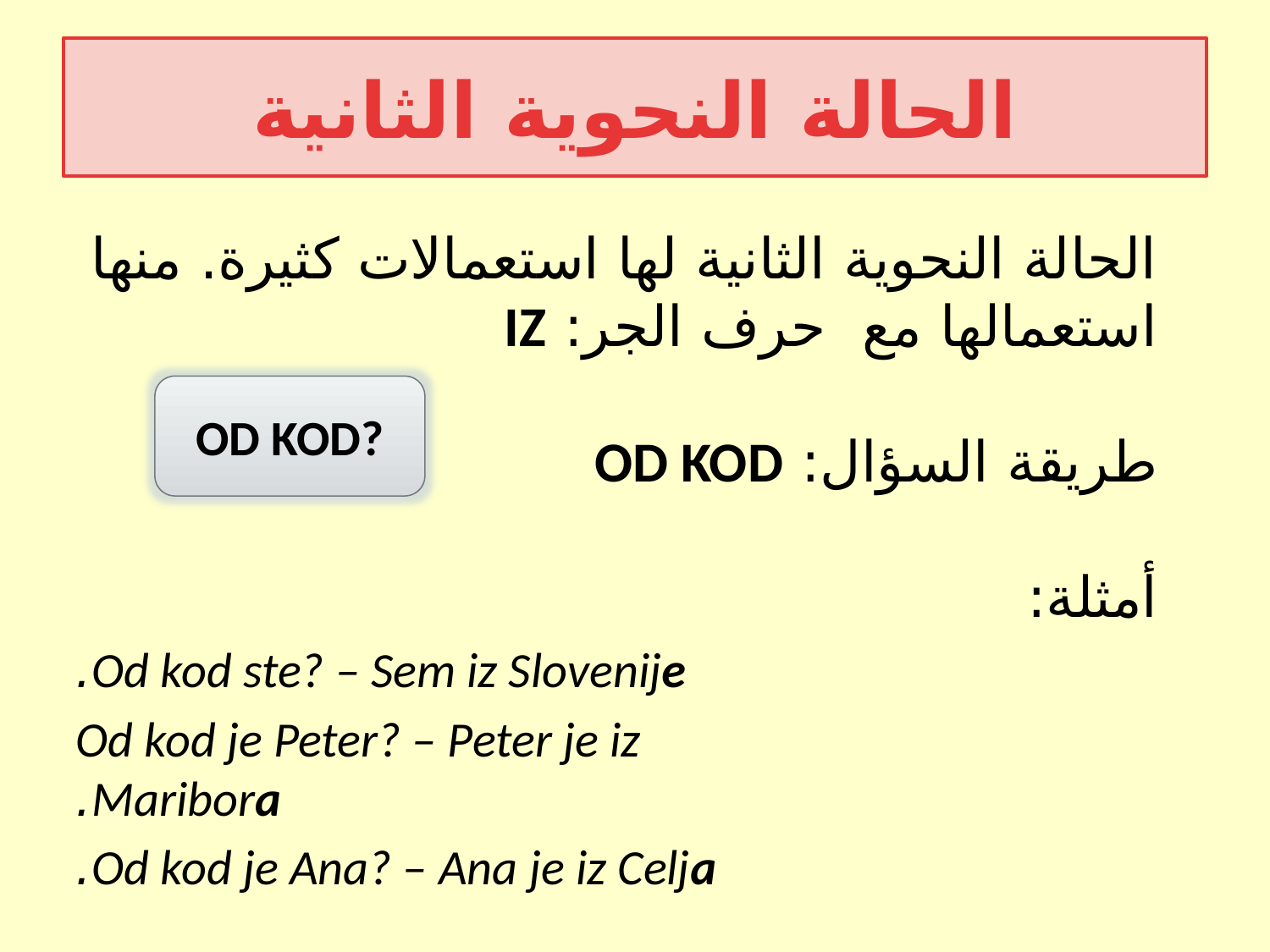

الحالة النحوية الثانية
الحالة النحوية الثانية لها استعمالات كثيرة. منها استعمالها مع  حرف الجر: IZ

طريقة السؤال: OD KOD

أمثلة:
                    Od kod ste? – Sem iz Slovenije.
                    Od kod je Peter? – Peter je iz Maribora.
                    Od kod je Ana? – Ana je iz Celja.

OD KOD?